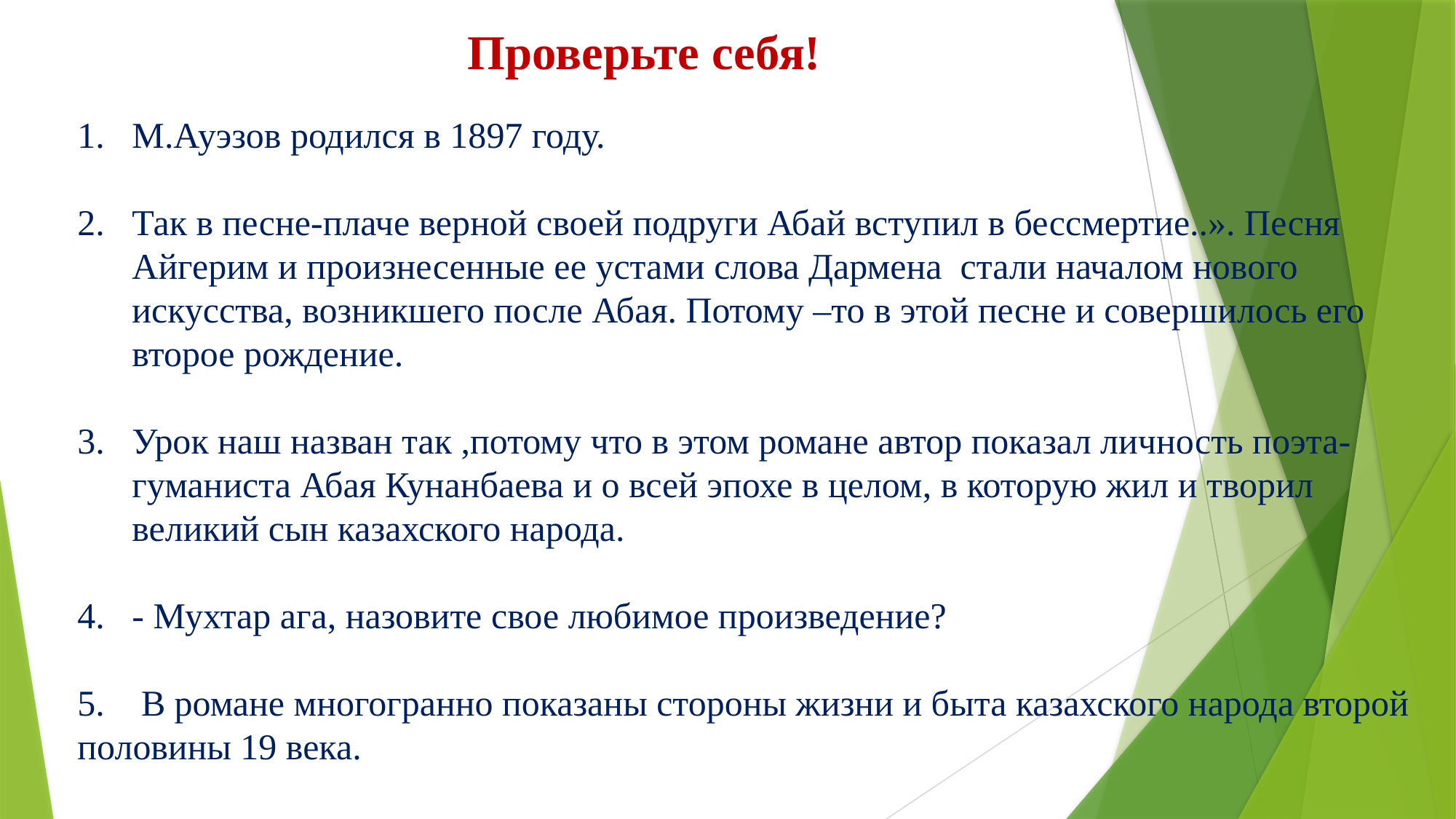

Проверьте себя!

М.Ауэзов родился в 1897 году.

Так в песне-плаче верной своей подруги Абай вступил в бессмертие..». Песня Айгерим и произнесенные ее устами слова Дармена  стали началом нового искусства, возникшего после Абая. Потому –то в этой песне и совершилось его второе рождение.

Урок наш назван так ,потому что в этом романе автор показал личность поэта-гуманиста Абая Кунанбаева и о всей эпохе в целом, в которую жил и творил великий сын казахского народа.

- Мухтар ага, назовите свое любимое произведение?

5.    В романе многогранно показаны стороны жизни и быта казахского народа второй половины 19 века.